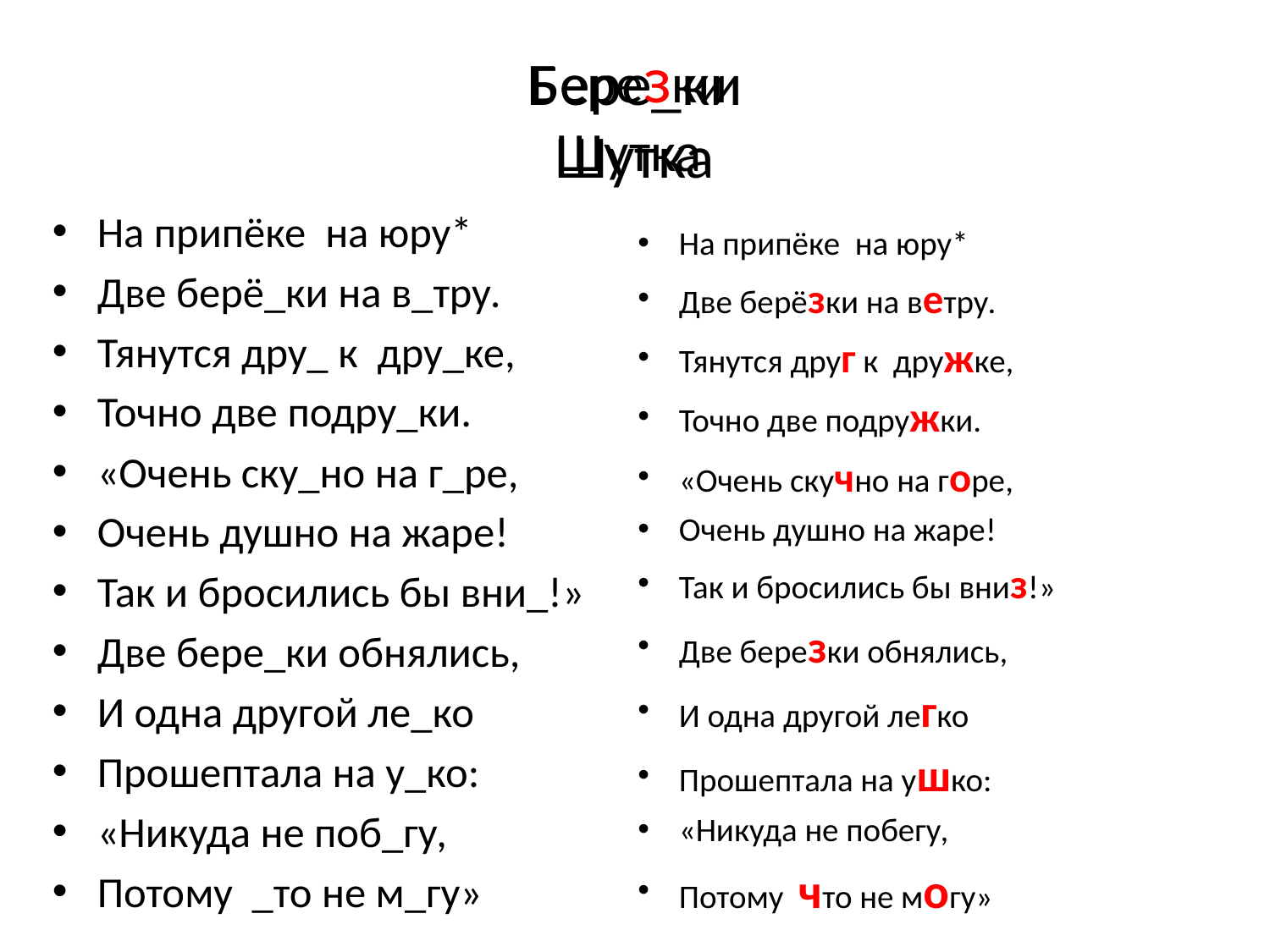

Березки
Шутка
# Бере_ки Шутка
На припёке  на юру*
Две берё_ки на в_тру.
Тянутся дру_ к  дру_ке,
Точно две подру_ки.
«Очень ску_но на г_ре,
Очень душно на жаре!
Так и бросились бы вни_!»
Две бере_ки обнялись,
И одна другой ле_ко
Прошептала на у_ко:
«Никуда не поб_гу,
Потому  _то не м_гу»

На припёке  на юру*
Две берёзки на ветру.
Тянутся друг к  дружке,
Точно две подружки.
«Очень скучно на горе,
Очень душно на жаре!
Так и бросились бы вниз!»
Две березки обнялись,
И одна другой легко
Прошептала на ушко:
«Никуда не побегу,
Потому  что не могу»